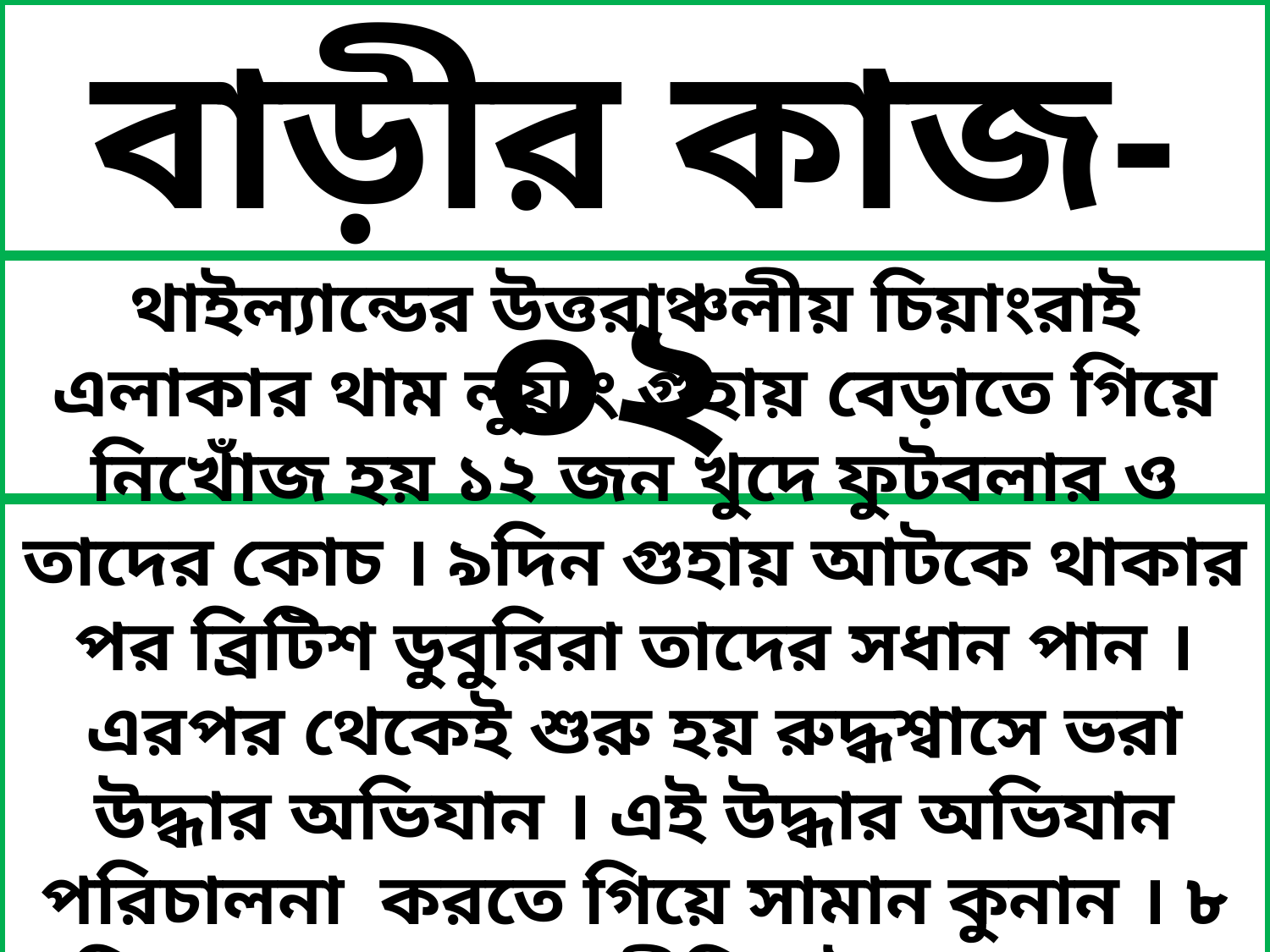

বাড়ীর কাজ-০২
থাইল্যান্ডের উত্তরাঞ্চলীয় চিয়াংরাই এলাকার থাম লুয়াং গুহায় বেড়াতে গিয়ে নিখোঁজ হয় ১২ জন খুদে ফুটবলার ও তাদের কোচ । ৯দিন গুহায় আটকে থাকার পর ব্রিটিশ ডুবুরিরা তাদের সধান পান । এরপর থেকেই শুরু হয় রুদ্ধশ্বাসে ভরা উদ্ধার অভিযান । এই উদ্ধার অভিযান পরিচালনা  করতে গিয়ে সামান কুনান । ৮ দিন পর সকলকে জীবিত উদ্ধারের মধ্য দিয়ে শেষ হয় অবিস্ম র ণীয় অভিযানটি ।